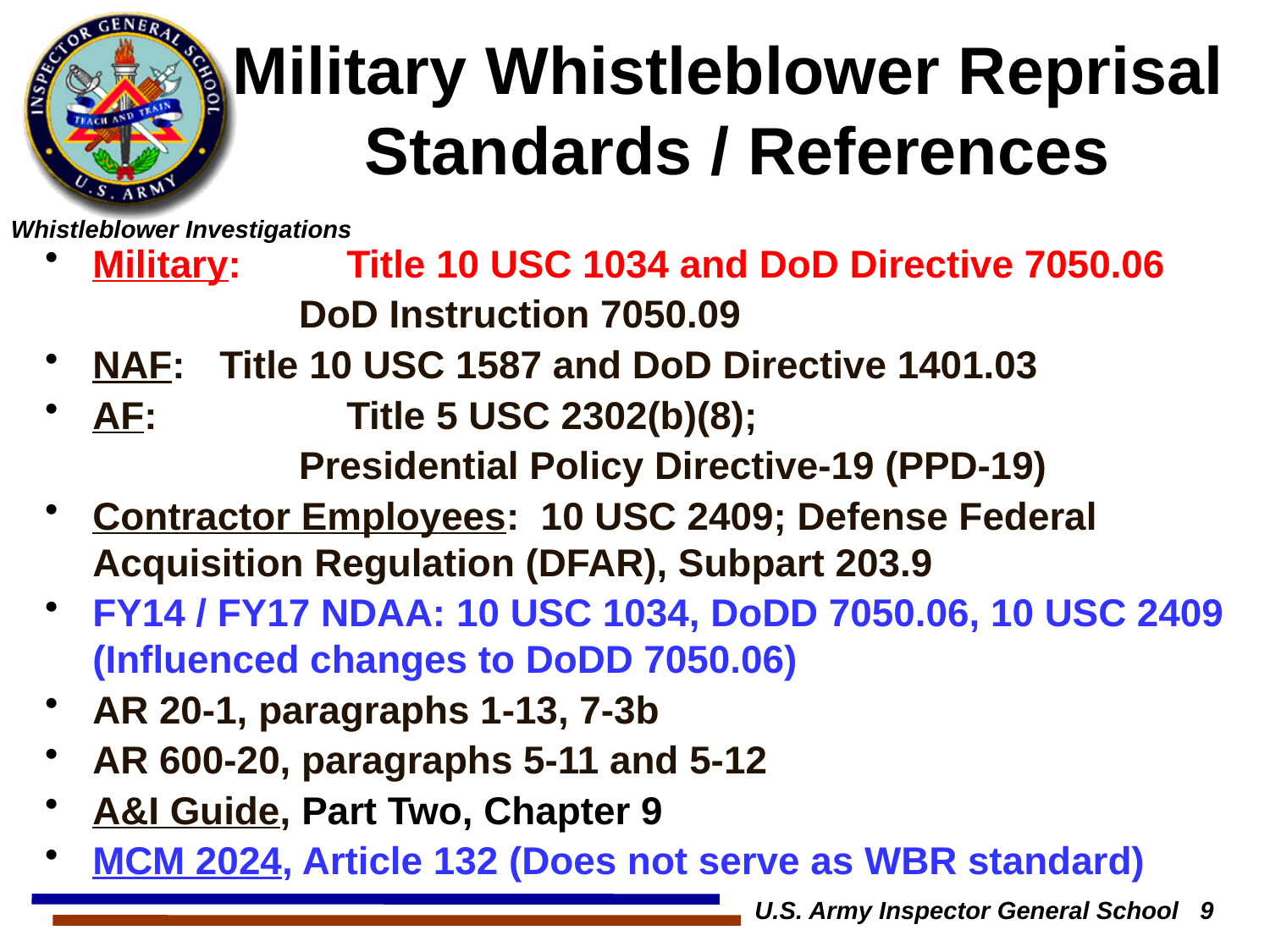

Military Whistleblower Reprisal
 Standards / References
Military: 	Title 10 USC 1034 and DoD Directive 7050.06
DoD Instruction 7050.09
NAF: 	Title 10 USC 1587 and DoD Directive 1401.03
AF: 	  	Title 5 USC 2302(b)(8);
Presidential Policy Directive-19 (PPD-19)
Contractor Employees:  10 USC 2409; Defense Federal Acquisition Regulation (DFAR), Subpart 203.9
FY14 / FY17 NDAA: 10 USC 1034, DoDD 7050.06, 10 USC 2409 (Influenced changes to DoDD 7050.06)
AR 20-1, paragraphs 1-13, 7-3b
AR 600-20, paragraphs 5-11 and 5-12
A&I Guide, Part Two, Chapter 9
MCM 2024, Article 132 (Does not serve as WBR standard)
U.S. Army Inspector General School   9